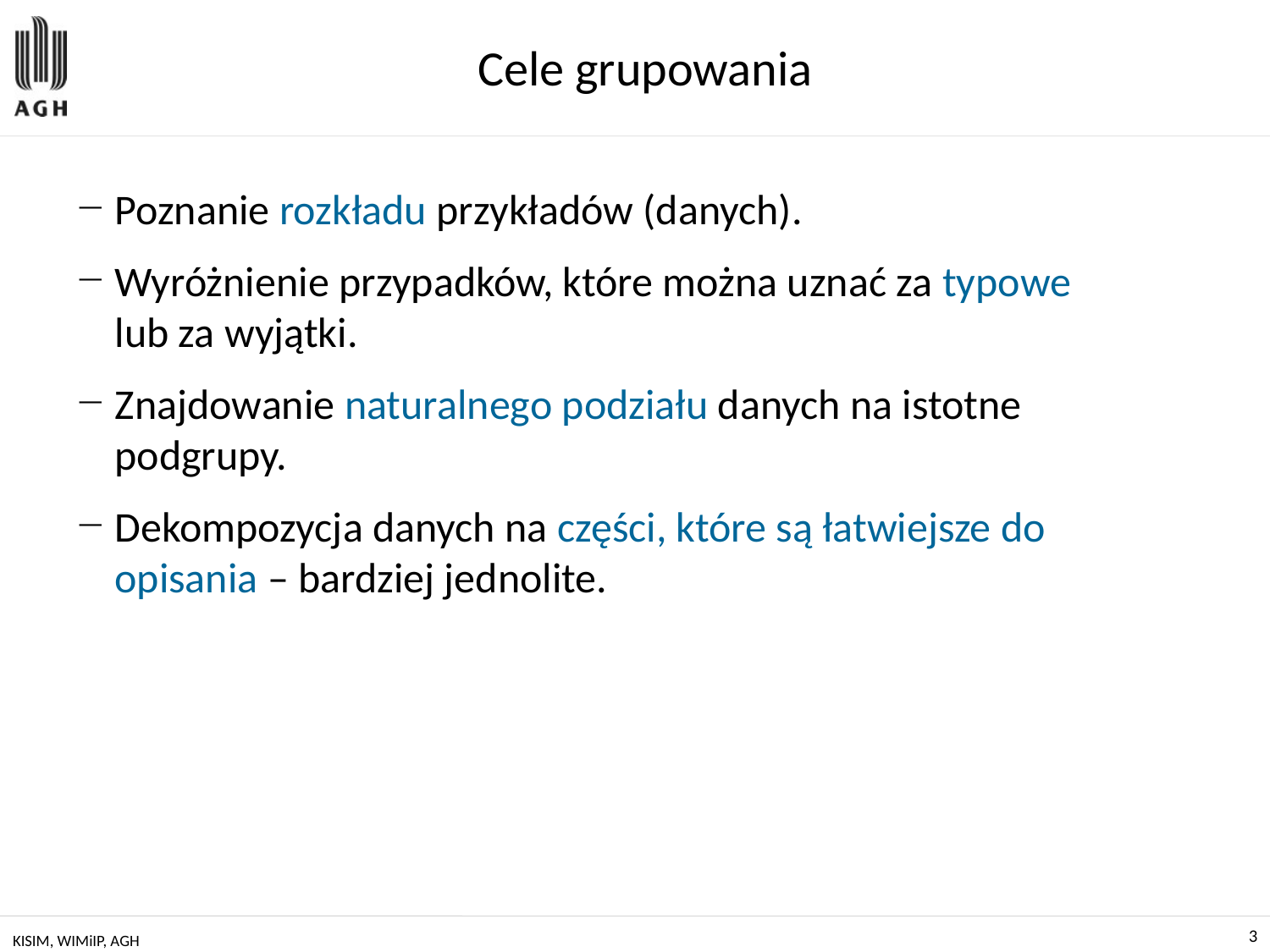

# Cele grupowania
Poznanie rozkładu przykładów (danych).
Wyróżnienie przypadków, które można uznać za typowe
lub za wyjątki.
Znajdowanie naturalnego podziału danych na istotne podgrupy.
Dekompozycja danych na części, które są łatwiejsze do opisania – bardziej jednolite.
KISIM, WIMiIP, AGH